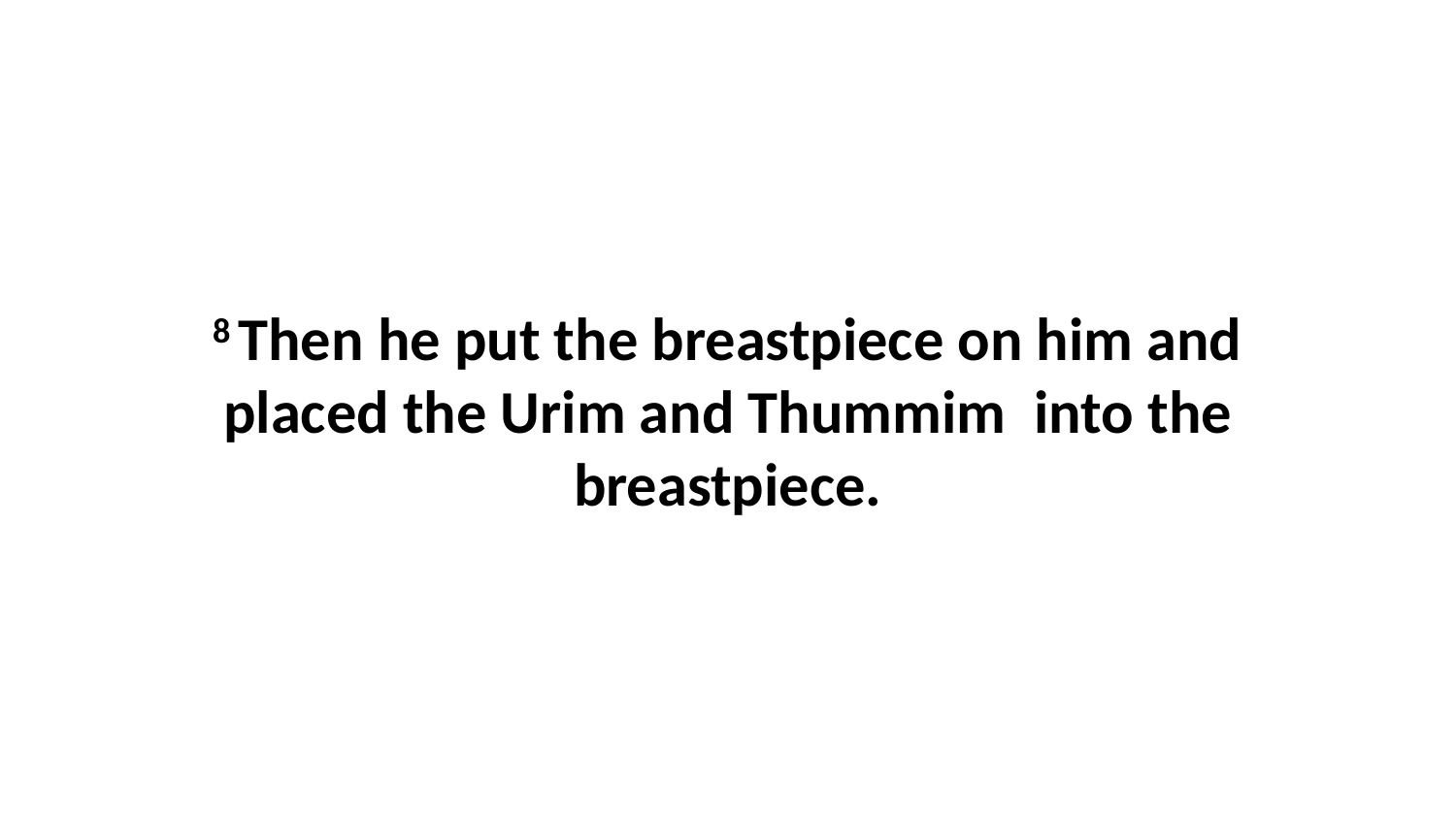

8 Then he put the breastpiece on him and placed the Urim and Thummim  into the breastpiece.